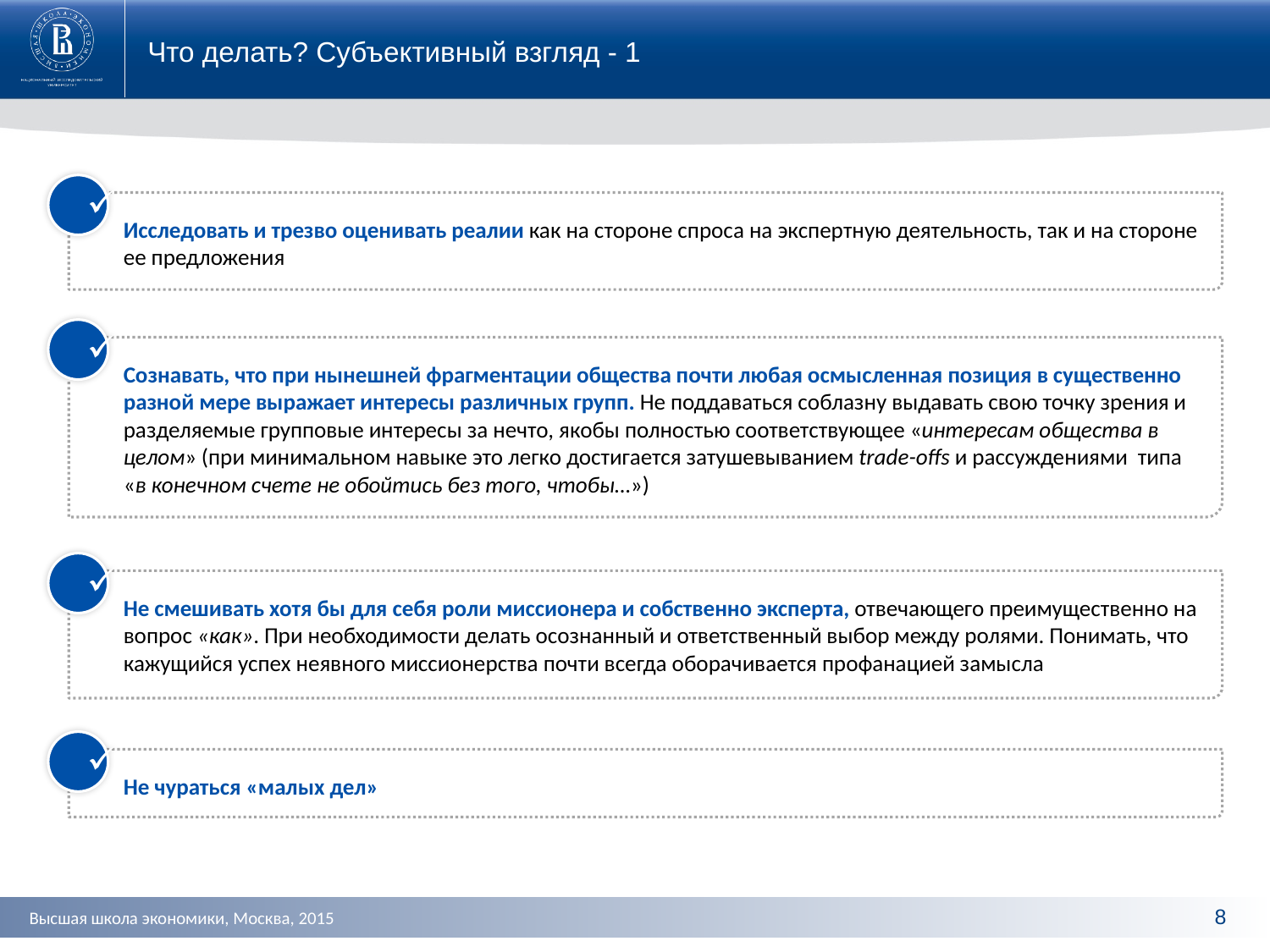

Что делать? Субъективный взгляд - 1

Исследовать и трезво оценивать реалии как на стороне спроса на экспертную деятельность, так и на стороне ее предложения

Сознавать, что при нынешней фрагментации общества почти любая осмысленная позиция в существенно разной мере выражает интересы различных групп. Не поддаваться соблазну выдавать свою точку зрения и разделяемые групповые интересы за нечто, якобы полностью соответствующее «интересам общества в целом» (при минимальном навыке это легко достигается затушевыванием trade-offs и рассуждениями  типа «в конечном счете не обойтись без того, чтобы…»)

Не смешивать хотя бы для себя роли миссионера и собственно эксперта, отвечающего преимущественно на вопрос «как». При необходимости делать осознанный и ответственный выбор между ролями. Понимать, что кажущийся успех неявного миссионерства почти всегда оборачивается профанацией замысла

Не чураться «малых дел»
8